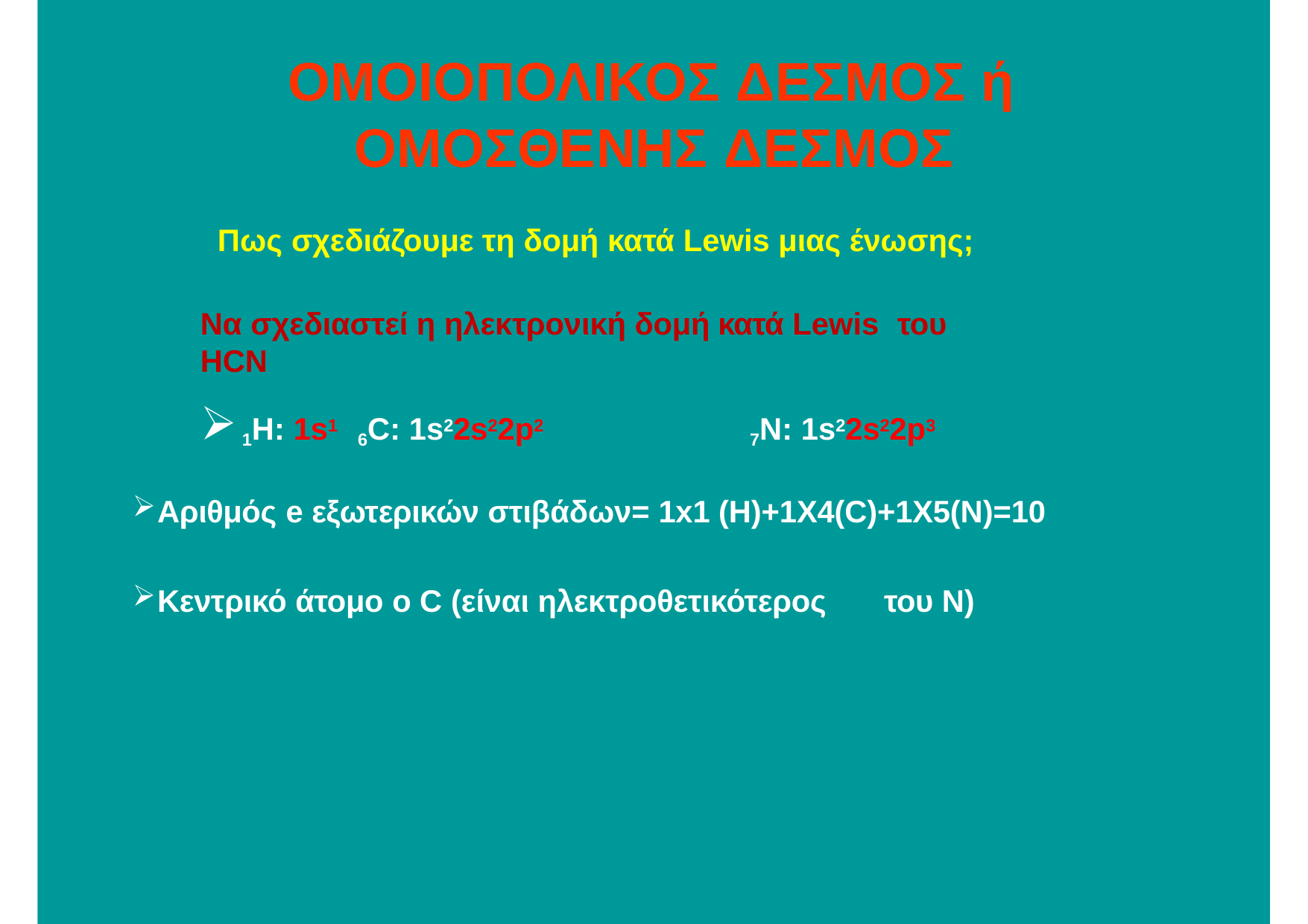

# ΟΜΟΙΟΠΟΛΙΚΟΣ ΔΕΣΜΟΣ ή  ΟΜΟΣΘΕΝΗΣ ΔΕΣΜΟΣ
Πως σχεδιάζουμε τη δομή κατά Lewis μιας ένωσης;

Να σχεδιαστεί η ηλεκτρονική δομή κατά Lewis	του HCN
1H: 1s1	6C: 1s22s22p2	7N: 1s22s22p3

Αριθμός e εξωτερικών στιβάδων= 1x1 (H)+1Χ4(C)+1Χ5(N)=10

Κεντρικό άτομο ο C (είναι ηλεκτροθετικότερος	του Ν)